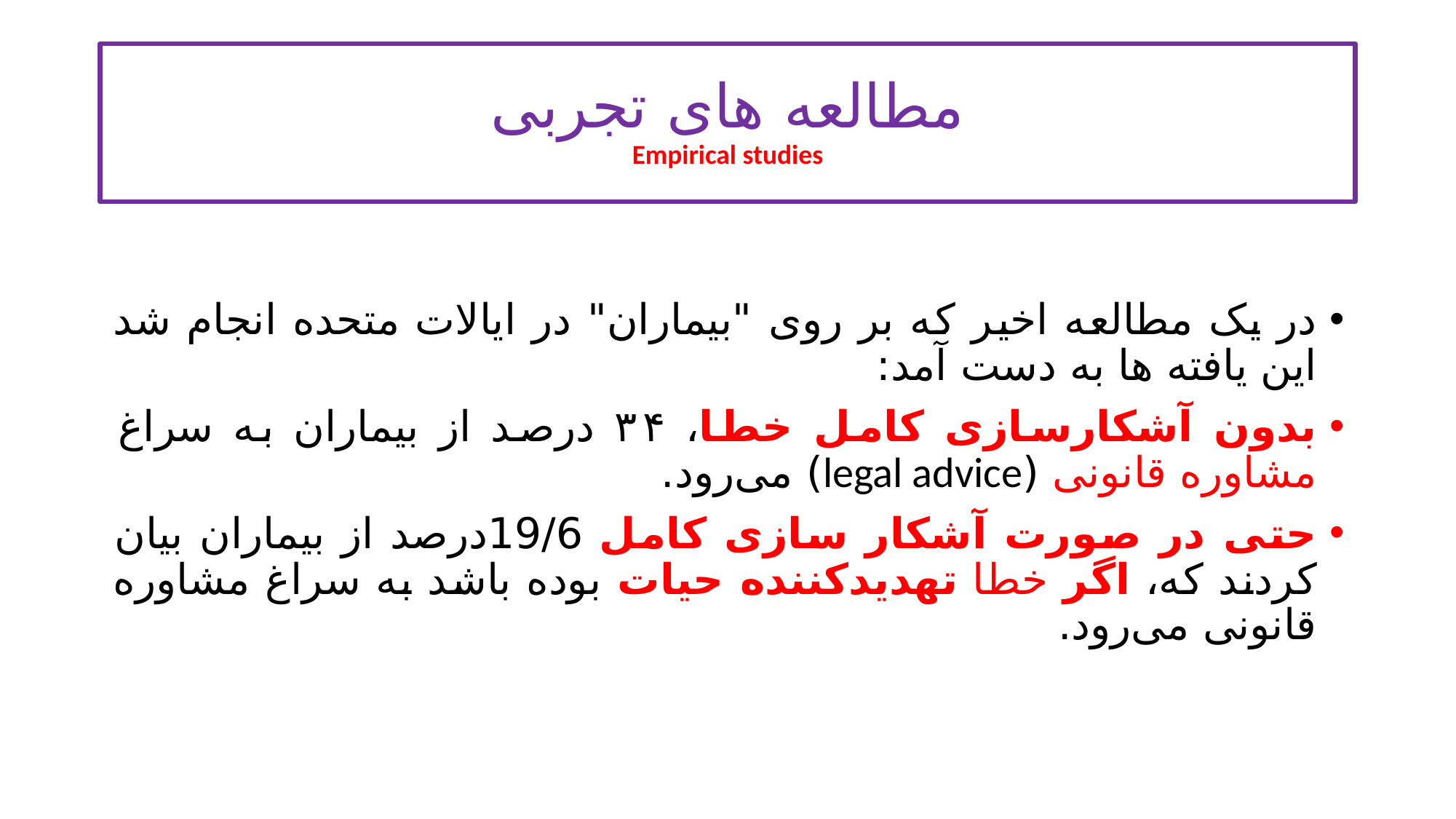

# مطالعه های تجربی Empirical studies
در یک مطالعه اخیر که بر روی "بیماران" در ایالات متحده انجام شد این یافته ها به دست آمد:
بدون آشکارسازی کامل خطا، ۳۴ درصد از بیماران به سراغ مشاوره قانونی (legal advice) می‌رود.
حتی در صورت آشکار سازی کامل 19/6درصد از بیماران بیان کردند که، اگر خطا تهدیدکننده حیات بوده باشد به سراغ مشاوره قانونی می‌رود.